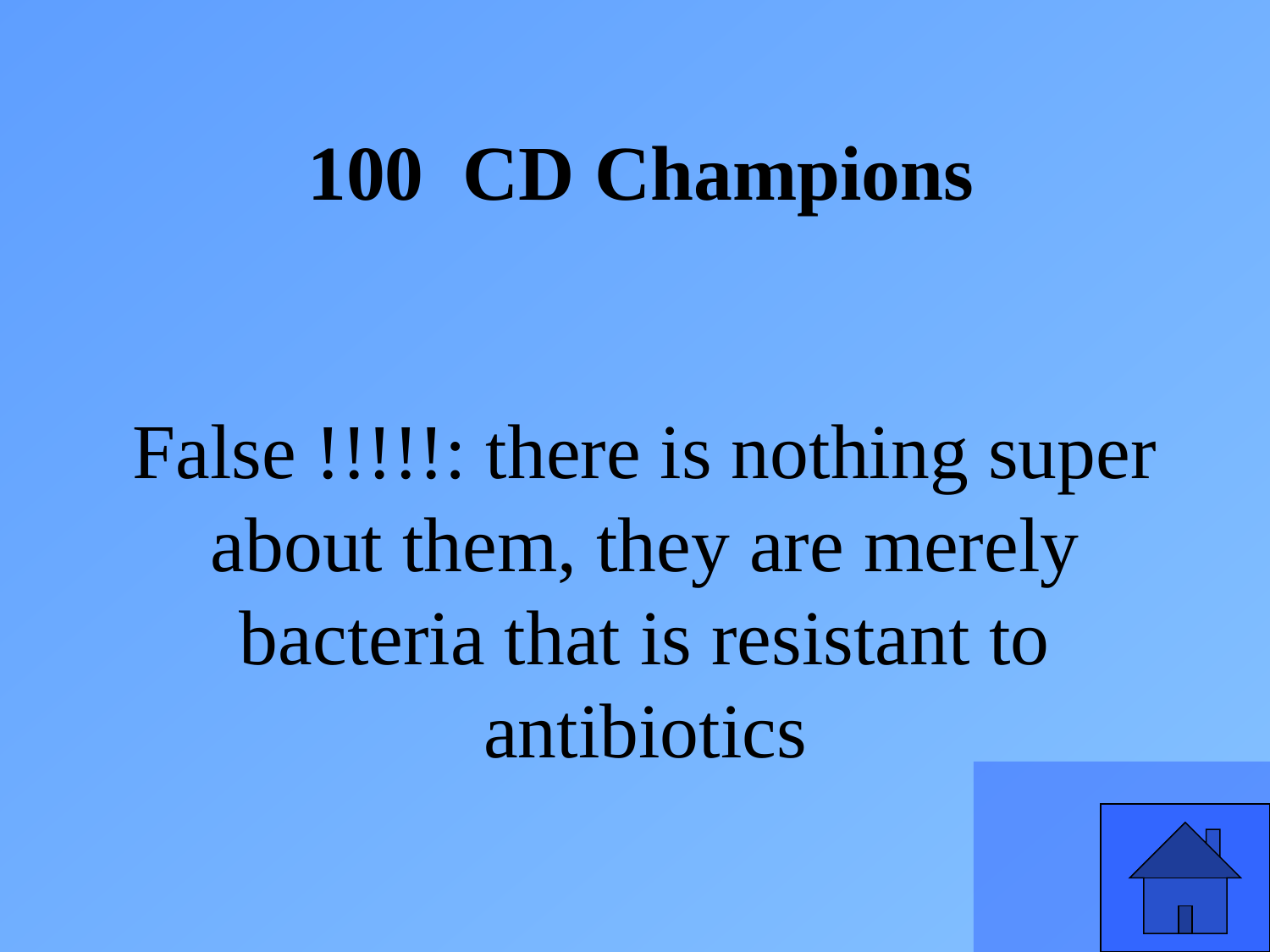

100  CD Champions
False !!!!!: there is nothing super about them, they are merely bacteria that is resistant to antibiotics

43